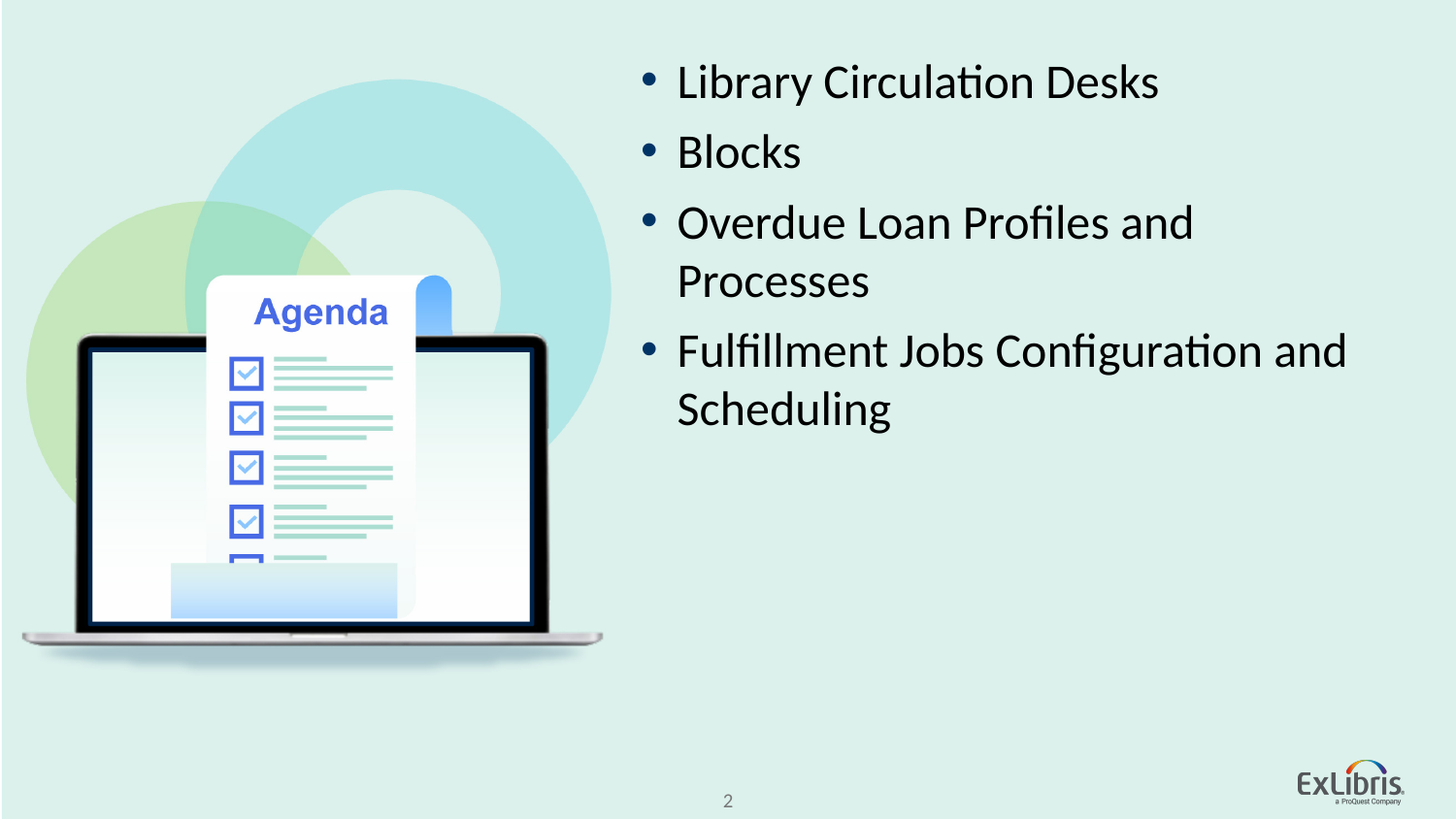

Library Circulation Desks
Blocks
Overdue Loan Profiles and Processes
Fulfillment Jobs Configuration and Scheduling
2